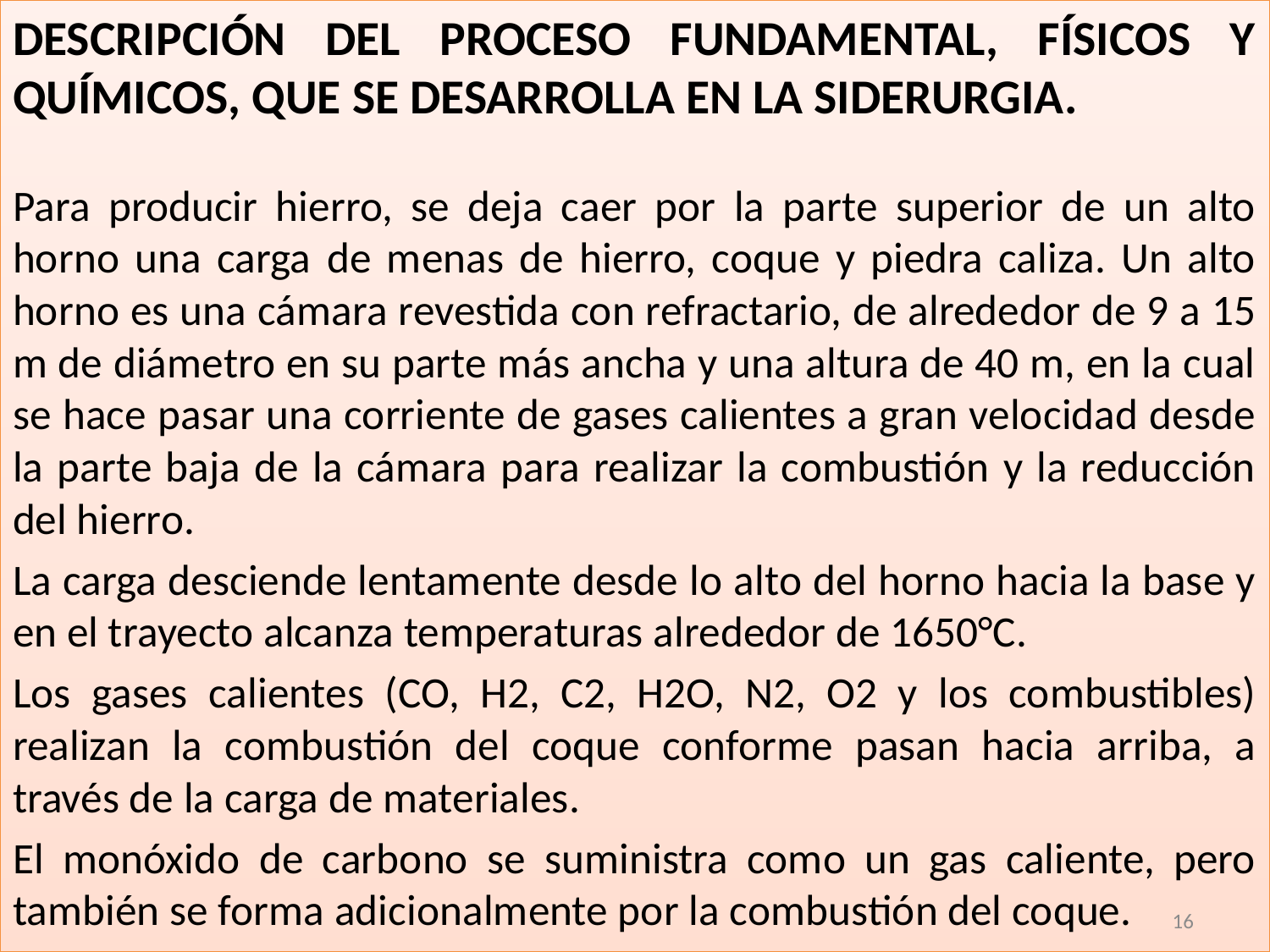

DESCRIPCIÓN DEL PROCESO FUNDAMENTAL, FÍSICOS Y QUÍMICOS, QUE SE DESARROLLA EN LA SIDERURGIA.
Para producir hierro, se deja caer por la parte superior de un alto horno una carga de menas de hierro, coque y piedra caliza. Un alto horno es una cámara revestida con refractario, de alrededor de 9 a 15 m de diámetro en su parte más ancha y una altura de 40 m, en la cual se hace pasar una corriente de gases calientes a gran velocidad desde la parte baja de la cámara para realizar la combustión y la reducción del hierro.
La carga desciende lentamente desde lo alto del horno hacia la base y en el trayecto alcanza temperaturas alrededor de 1650°C.
Los gases calientes (CO, H2, C2, H2O, N2, O2 y los combustibles) realizan la combustión del coque conforme pasan hacia arriba, a través de la carga de materiales.
El monóxido de carbono se suministra como un gas caliente, pero también se forma adicionalmente por la combustión del coque.

16